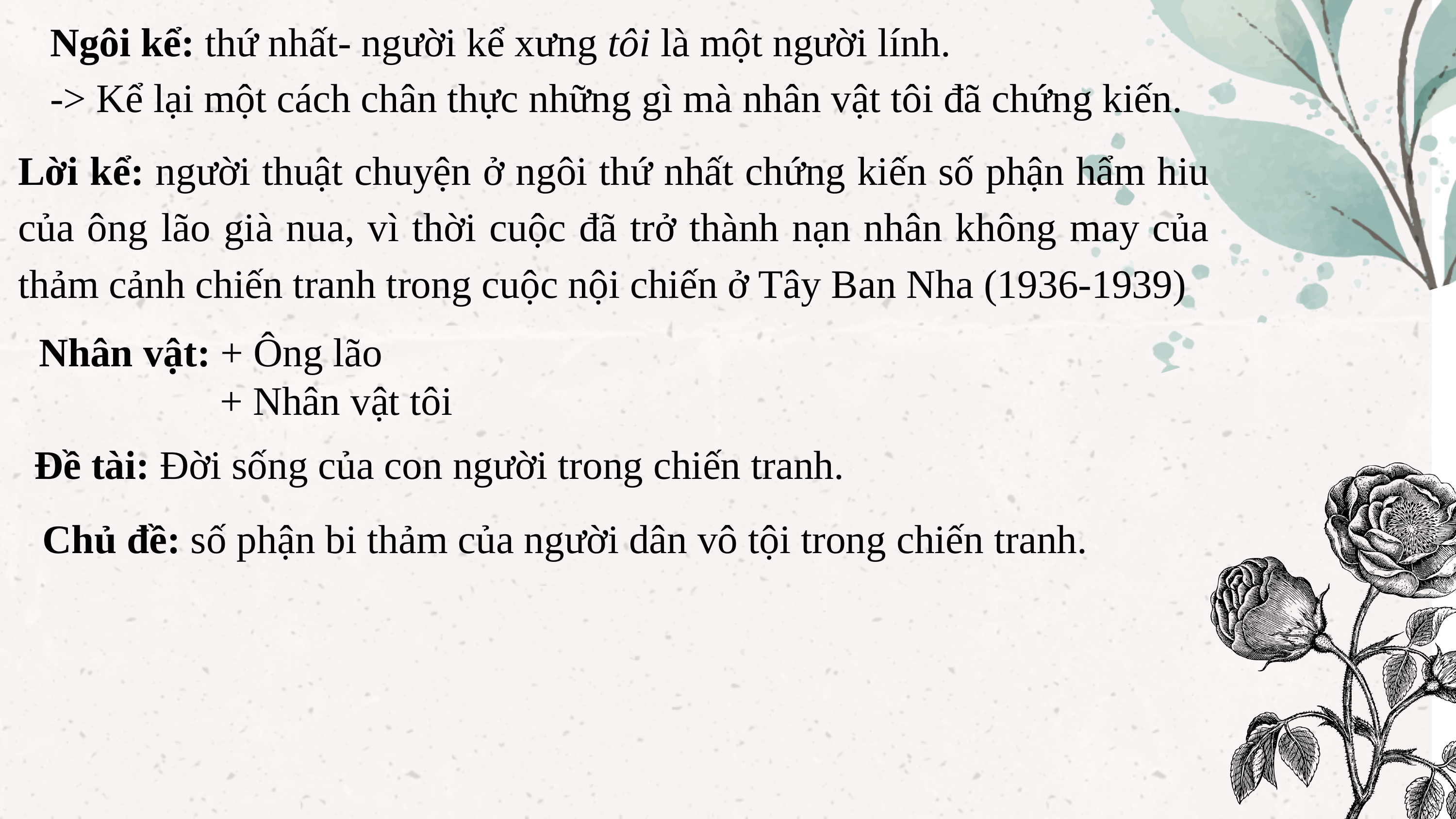

Ngôi kể: thứ nhất- người kể xưng tôi là một người lính.
-> Kể lại một cách chân thực những gì mà nhân vật tôi đã chứng kiến.
Lời kể: người thuật chuyện ở ngôi thứ nhất chứng kiến số phận hẩm hiu của ông lão già nua, vì thời cuộc đã trở thành nạn nhân không may của thảm cảnh chiến tranh trong cuộc nội chiến ở Tây Ban Nha (1936-1939)
Nhân vật: + Ông lão
                  + Nhân vật tôi
Đề tài: Đời sống của con người trong chiến tranh.

Chủ đề: số phận bi thảm của người dân vô tội trong chiến tranh.